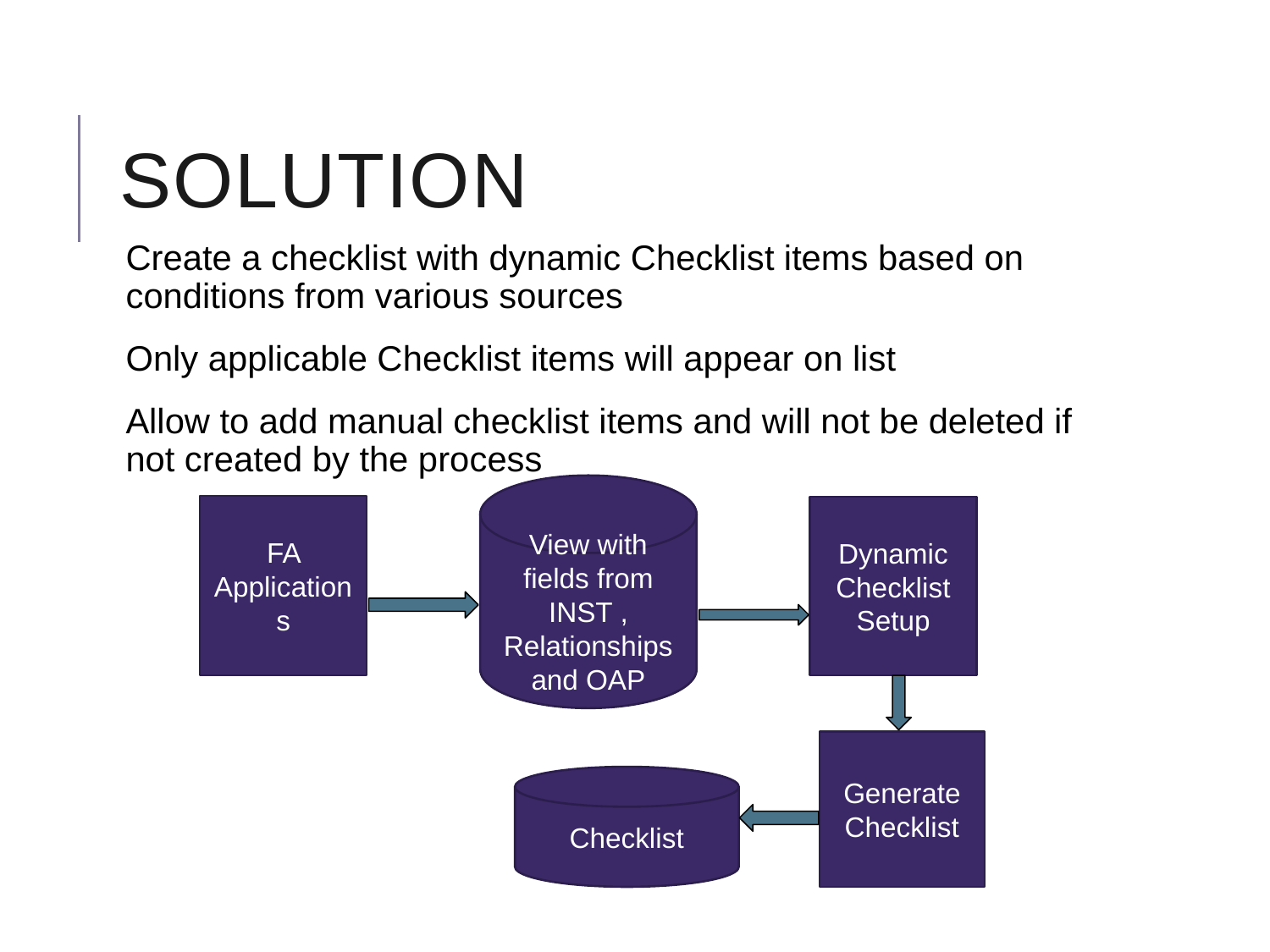

# Solution
Create a checklist with dynamic Checklist items based on conditions from various sources
Only applicable Checklist items will appear on list
Allow to add manual checklist items and will not be deleted if not created by the process

View with fields from INST , Relationships and OAP
FA Applications
Dynamic Checklist Setup

Generate Checklist
Checklist